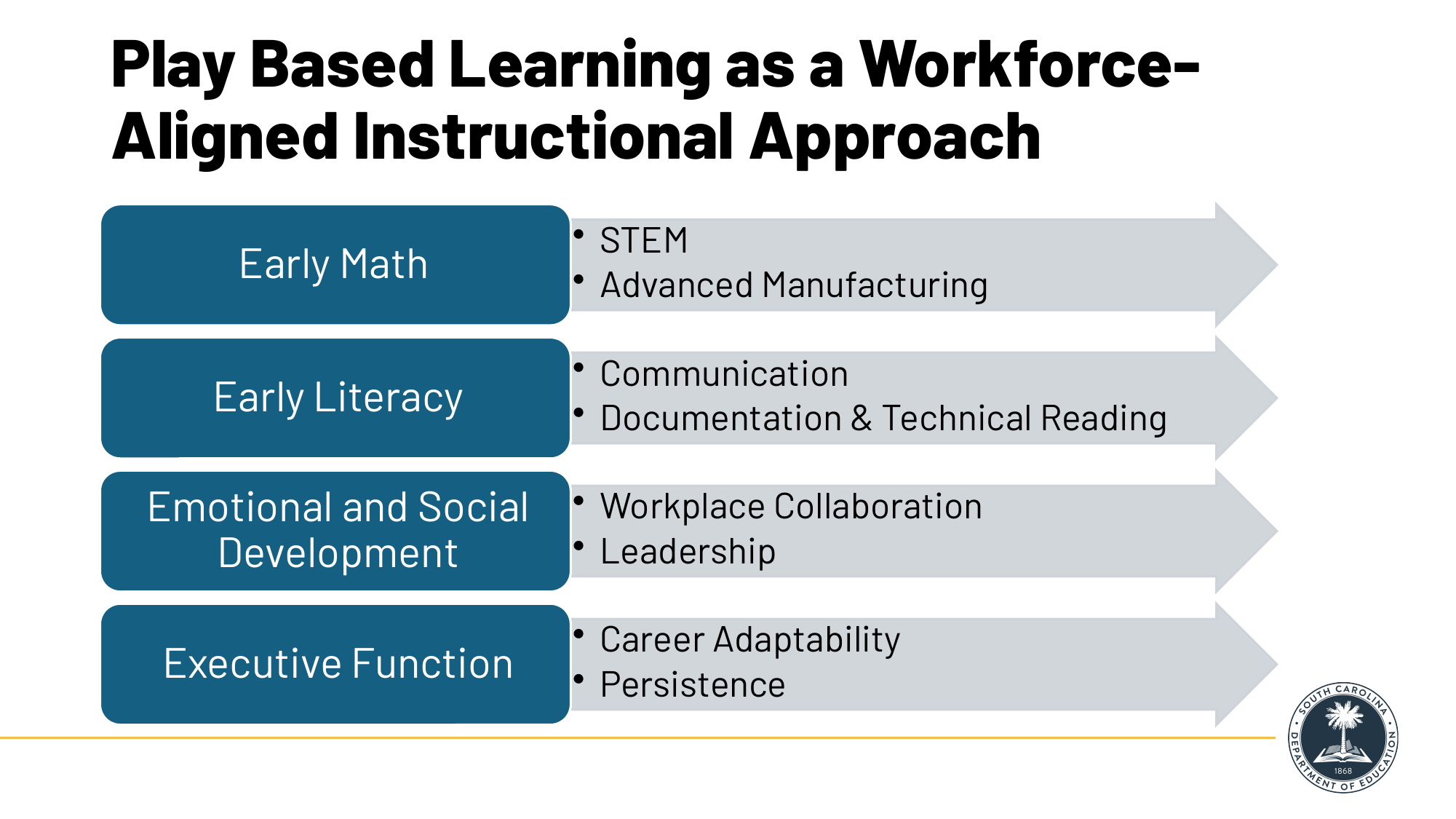

# Play Based Learning as a Workforce-Aligned Instructional Approach
STEM
Advanced Manufacturing
Early Math
Communication
Documentation & Technical Reading
Early Literacy
Workplace Collaboration
Leadership
Emotional and Social Development
Career Adaptability
Persistence
Executive Function